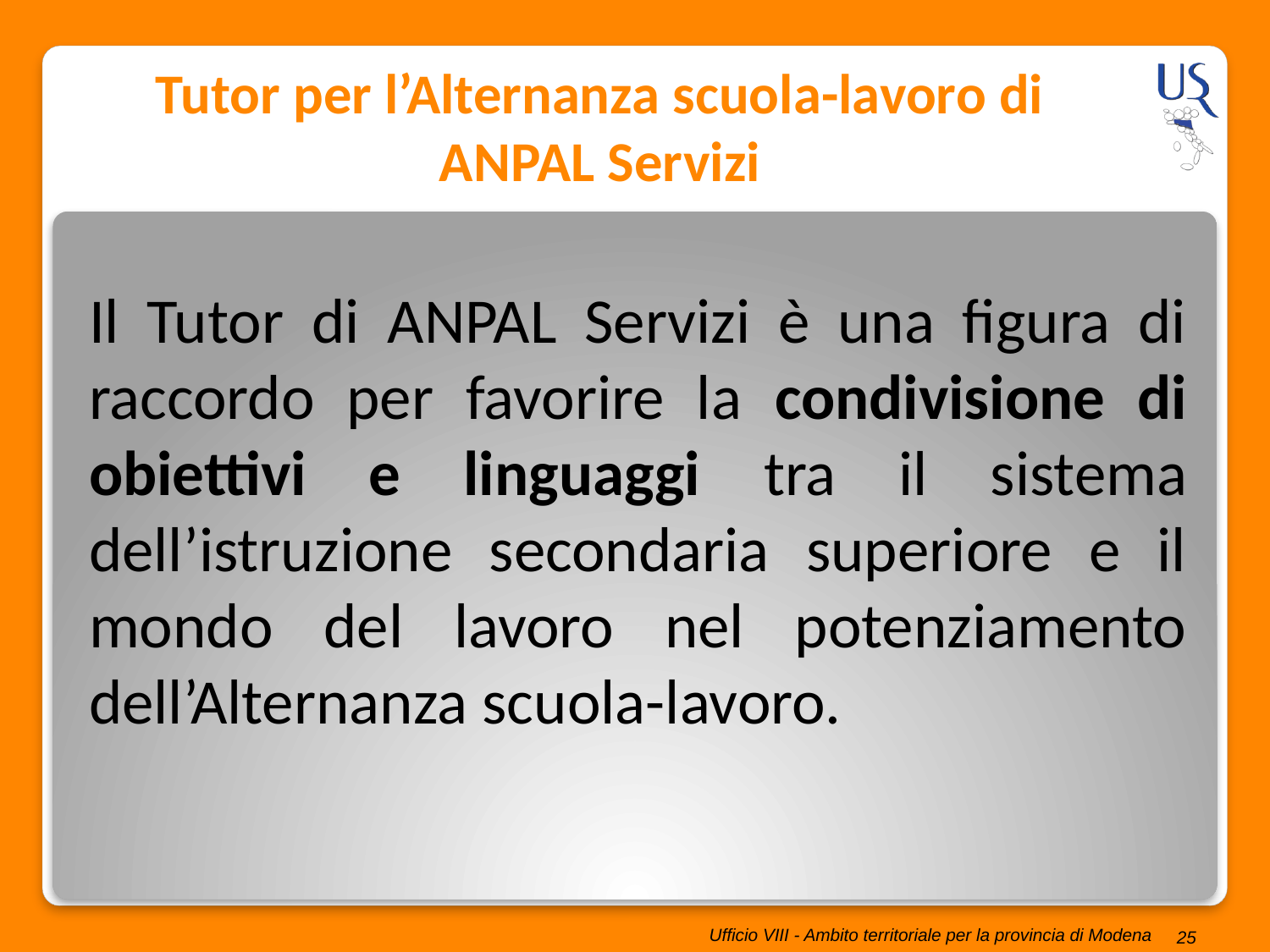

# Tutor per l’Alternanza scuola-lavoro di ANPAL Servizi

Il Tutor di ANPAL Servizi è una figura di raccordo per favorire la condivisione di obiettivi e linguaggi tra il sistema dell’istruzione secondaria superiore e il mondo del lavoro nel potenziamento dell’Alternanza scuola-lavoro.

25